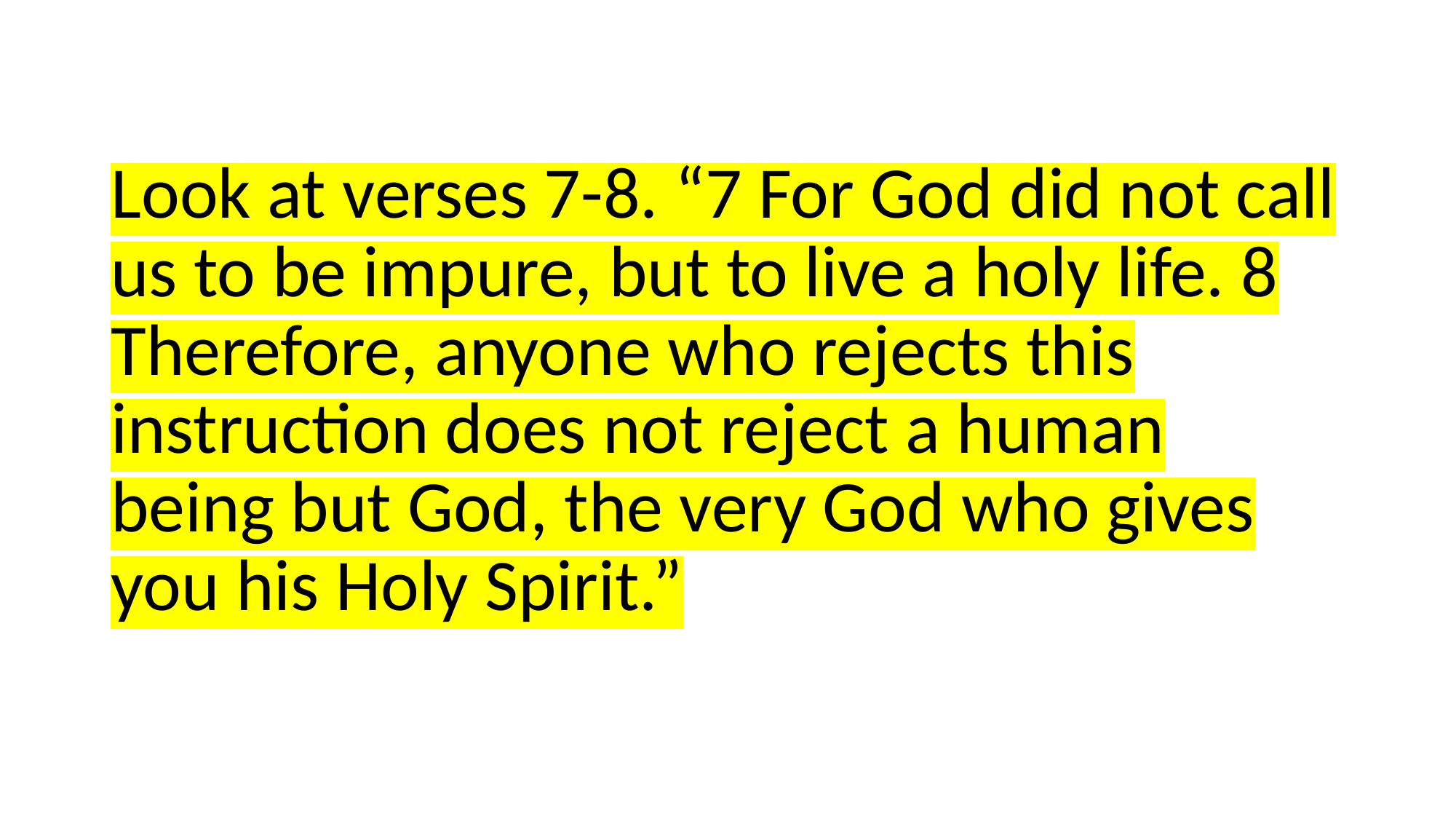

# Look at verses 7-8. “7 For God did not call us to be impure, but to live a holy life. 8 Therefore, anyone who rejects this instruction does not reject a human being but God, the very God who gives you his Holy Spirit.”